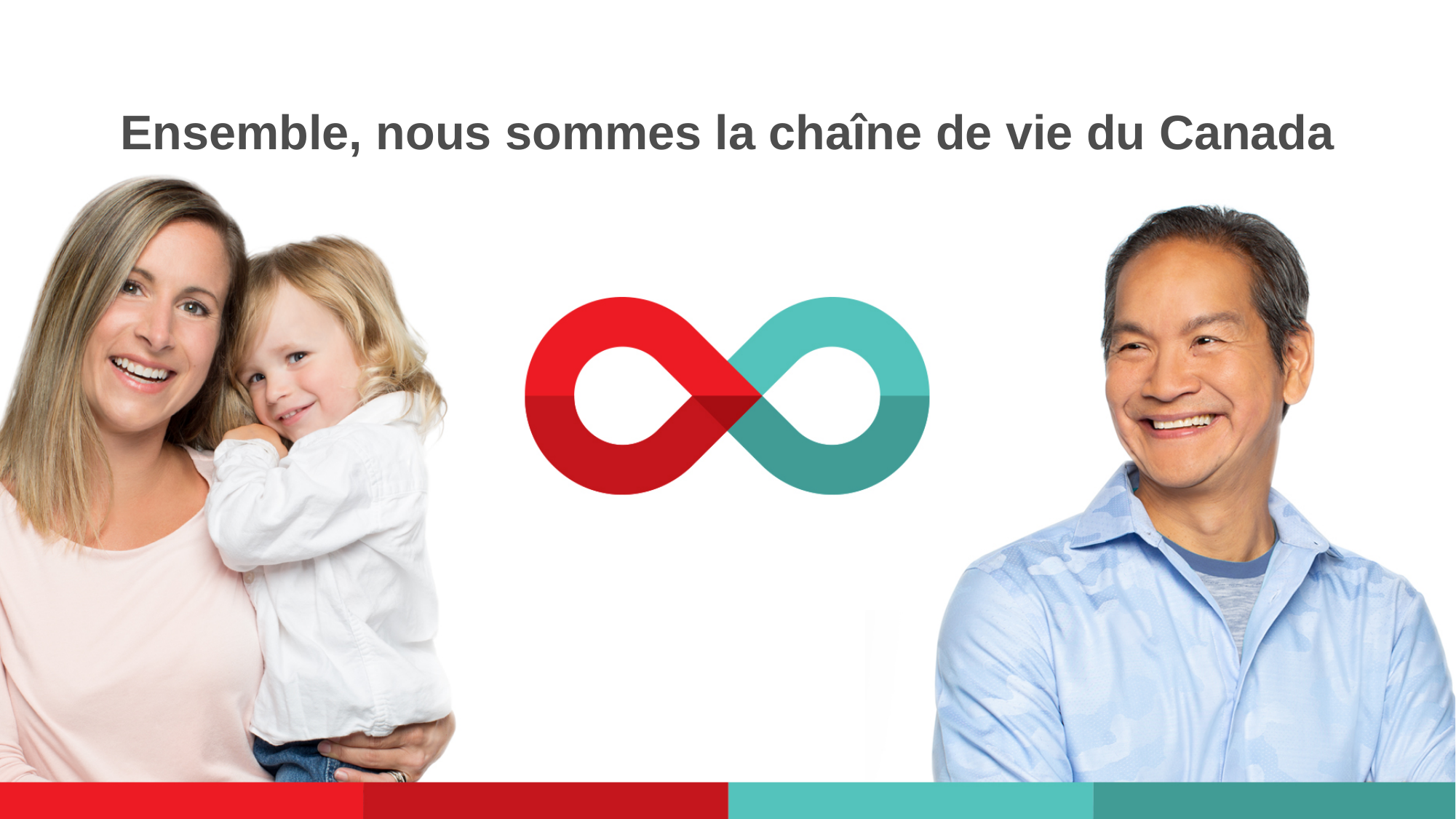

# Ensemble, nous sommes la chaîne de vie du Canada